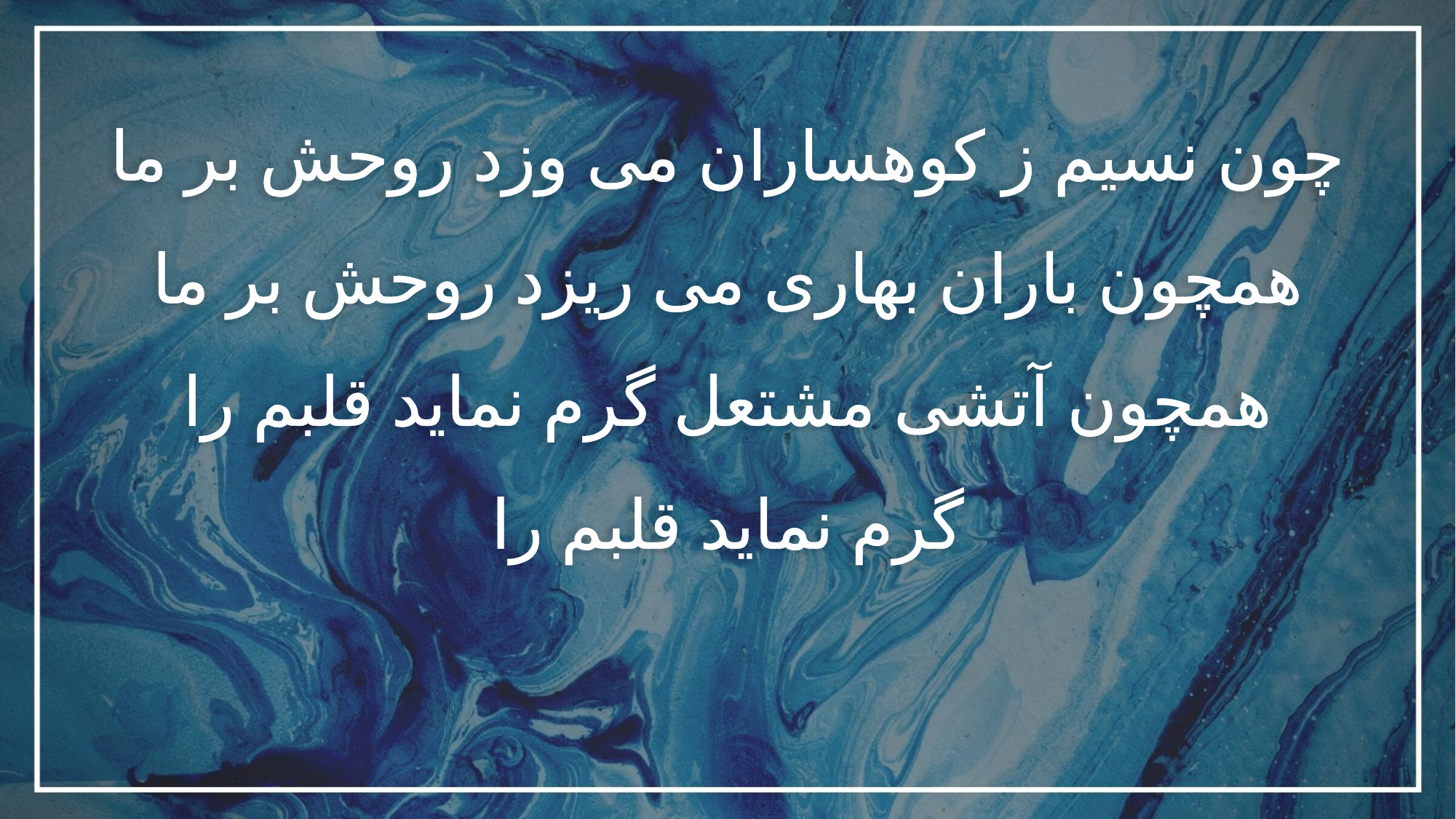

چون نسیم ز کوهساران می وزد روحش بر ما
همچون باران بهاری می ریزد روحش بر ما
همچون آتشی مشتعل گرم نماید قلبم را
گرم نماید قلبم را